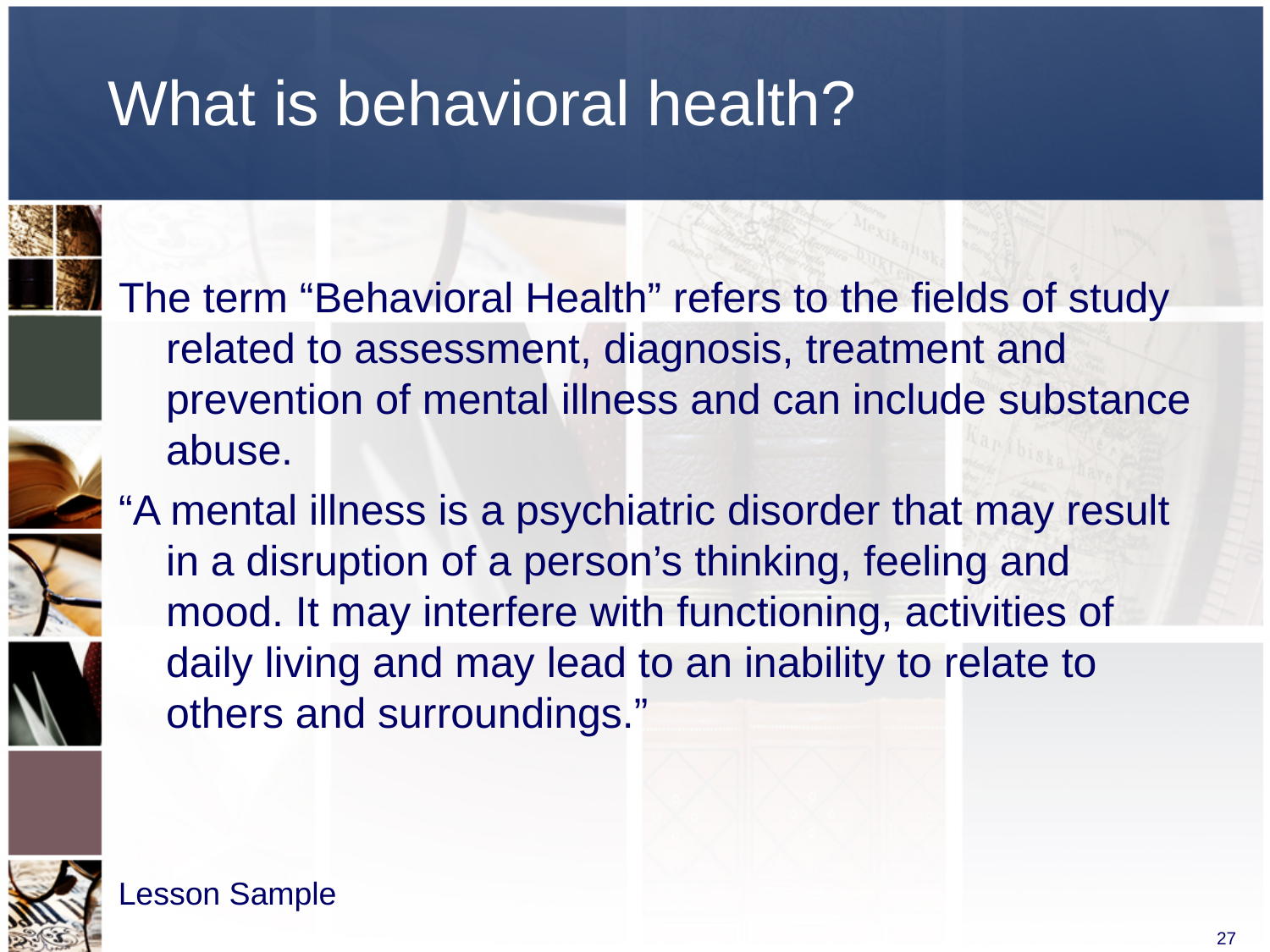

# What is behavioral health?
The term “Behavioral Health” refers to the fields of study related to assessment, diagnosis, treatment and prevention of mental illness and can include substance abuse.
“A mental illness is a psychiatric disorder that may result in a disruption of a person’s thinking, feeling and mood. It may interfere with functioning, activities of daily living and may lead to an inability to relate to others and surroundings.”

Lesson Sample
27